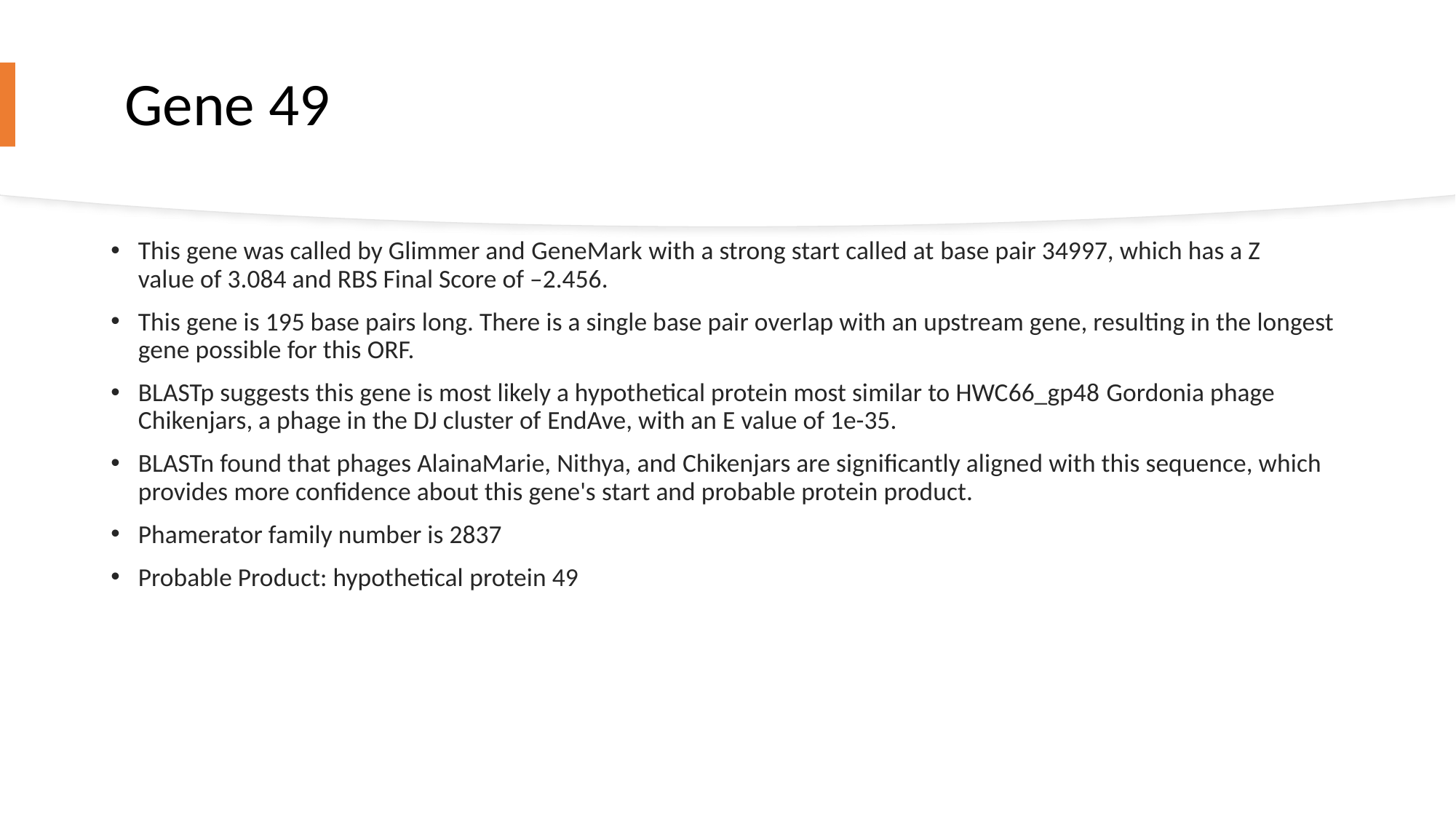

# Gene 49

This gene was called by Glimmer and GeneMark with a strong start called at base pair 34997, which has a Z value of 3.084 and RBS Final Score of –2.456.
This gene is 195 base pairs long. There is a single base pair overlap with an upstream gene, resulting in the longest gene possible for this ORF.
BLASTp suggests this gene is most likely a hypothetical protein most similar to HWC66_gp48 Gordonia phage Chikenjars, a phage in the DJ cluster of EndAve, with an E value of 1e-35.
BLASTn found that phages AlainaMarie, Nithya, and Chikenjars are significantly aligned with this sequence, which provides more confidence about this gene's start and probable protein product.
Phamerator family number is 2837
Probable Product: hypothetical protein 49